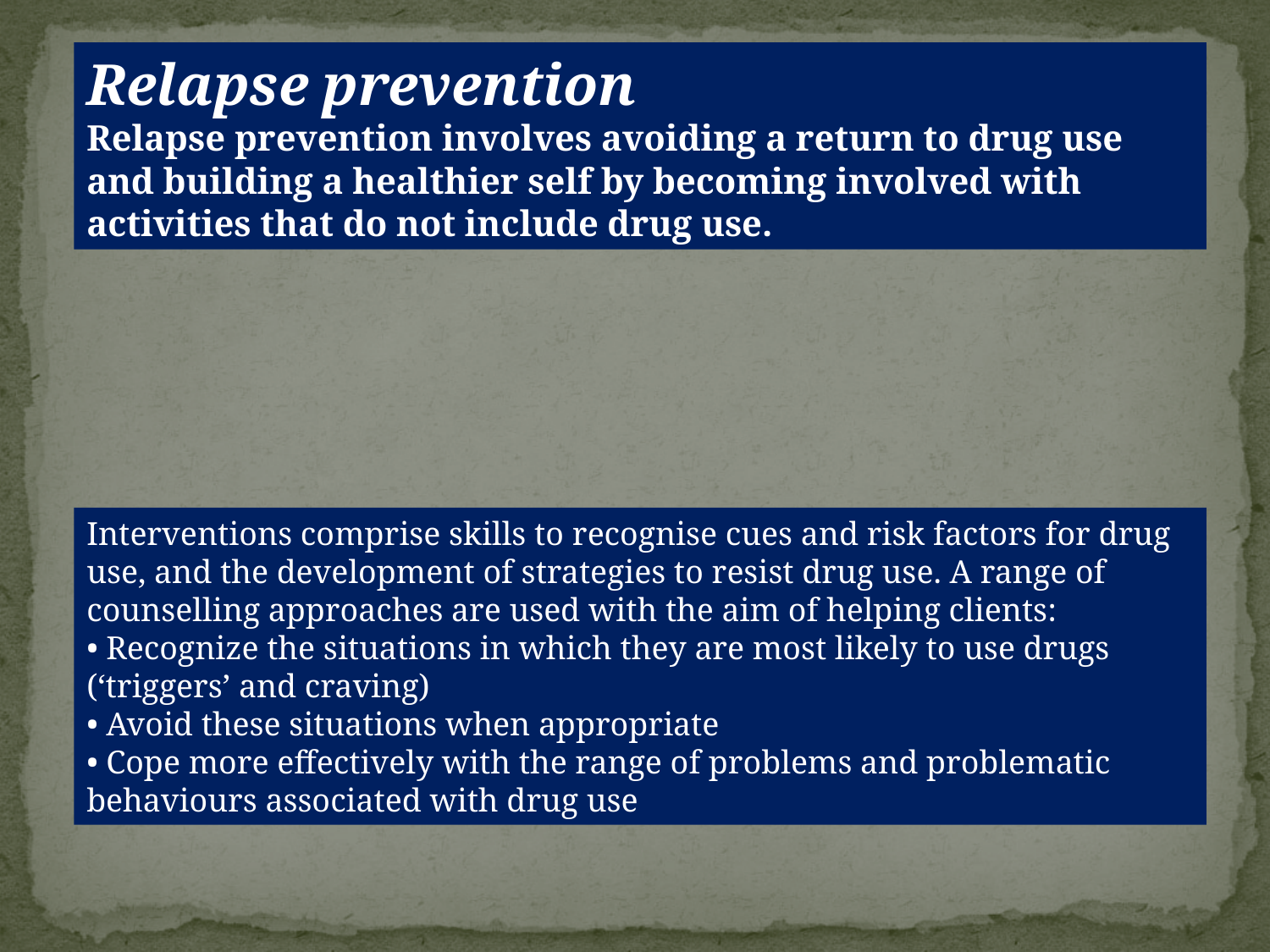

Relapse prevention
Relapse prevention involves avoiding a return to drug use and building a healthier self by becoming involved with
activities that do not include drug use.
Interventions comprise skills to recognise cues and risk factors for drug use, and the development of strategies to resist drug use. A range of counselling approaches are used with the aim of helping clients:
• Recognize the situations in which they are most likely to use drugs (‘triggers’ and craving)
• Avoid these situations when appropriate
• Cope more effectively with the range of problems and problematic behaviours associated with drug use